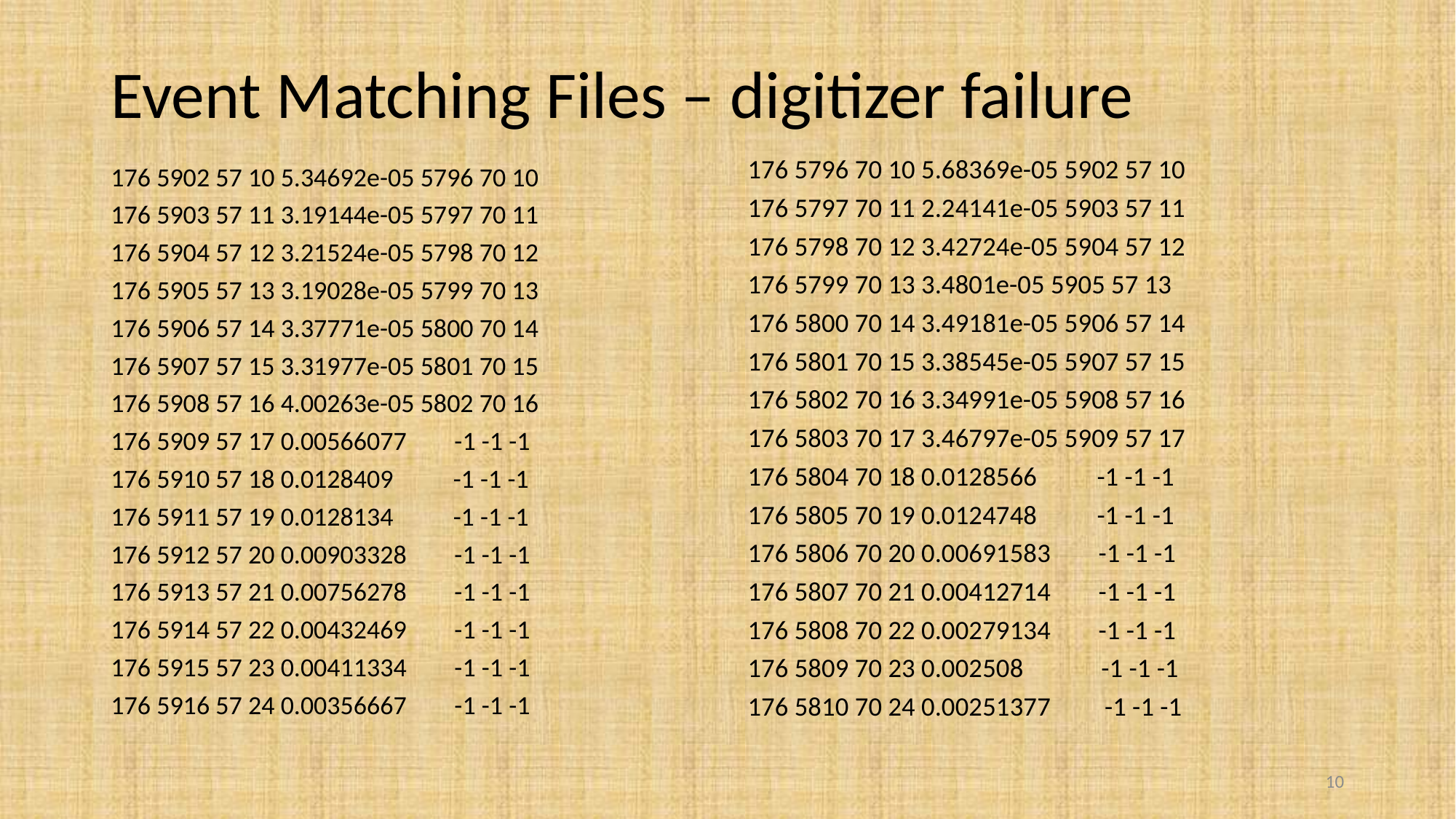

# Event Matching Files – digitizer failure
176 5796 70 10 5.68369e-05 5902 57 10
176 5797 70 11 2.24141e-05 5903 57 11
176 5798 70 12 3.42724e-05 5904 57 12
176 5799 70 13 3.4801e-05 5905 57 13
176 5800 70 14 3.49181e-05 5906 57 14
176 5801 70 15 3.38545e-05 5907 57 15
176 5802 70 16 3.34991e-05 5908 57 16
176 5803 70 17 3.46797e-05 5909 57 17
176 5804 70 18 0.0128566          -1 -1 -1
176 5805 70 19 0.0124748          -1 -1 -1
176 5806 70 20 0.00691583        -1 -1 -1
176 5807 70 21 0.00412714        -1 -1 -1
176 5808 70 22 0.00279134        -1 -1 -1
176 5809 70 23 0.002508             -1 -1 -1
176 5810 70 24 0.00251377         -1 -1 -1
176 5902 57 10 5.34692e-05 5796 70 10
176 5903 57 11 3.19144e-05 5797 70 11
176 5904 57 12 3.21524e-05 5798 70 12
176 5905 57 13 3.19028e-05 5799 70 13
176 5906 57 14 3.37771e-05 5800 70 14
176 5907 57 15 3.31977e-05 5801 70 15
176 5908 57 16 4.00263e-05 5802 70 16
176 5909 57 17 0.00566077        -1 -1 -1
176 5910 57 18 0.0128409          -1 -1 -1
176 5911 57 19 0.0128134          -1 -1 -1
176 5912 57 20 0.00903328        -1 -1 -1
176 5913 57 21 0.00756278        -1 -1 -1
176 5914 57 22 0.00432469        -1 -1 -1
176 5915 57 23 0.00411334        -1 -1 -1
176 5916 57 24 0.00356667        -1 -1 -1
10